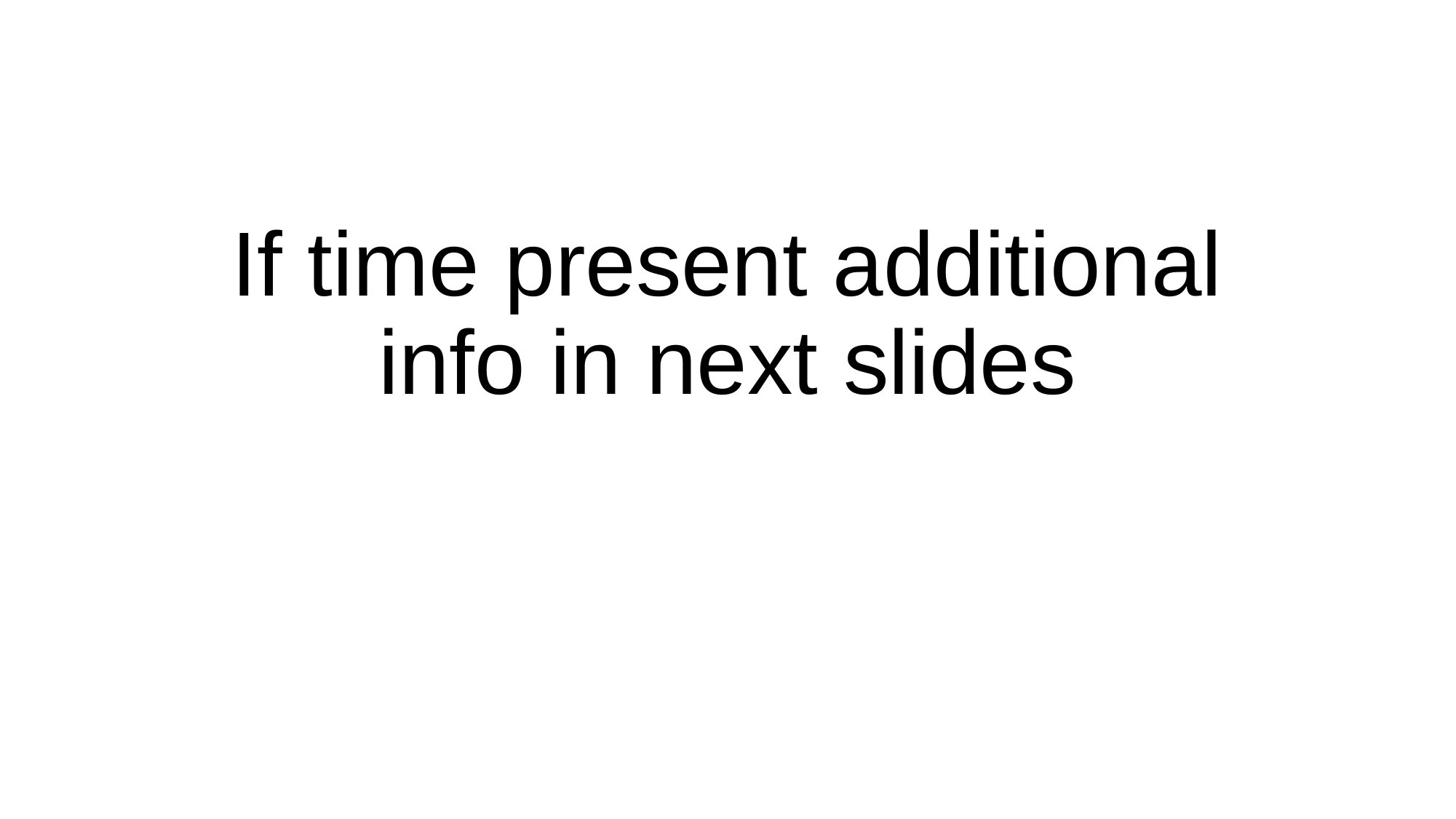

# If time present additional info in next slides